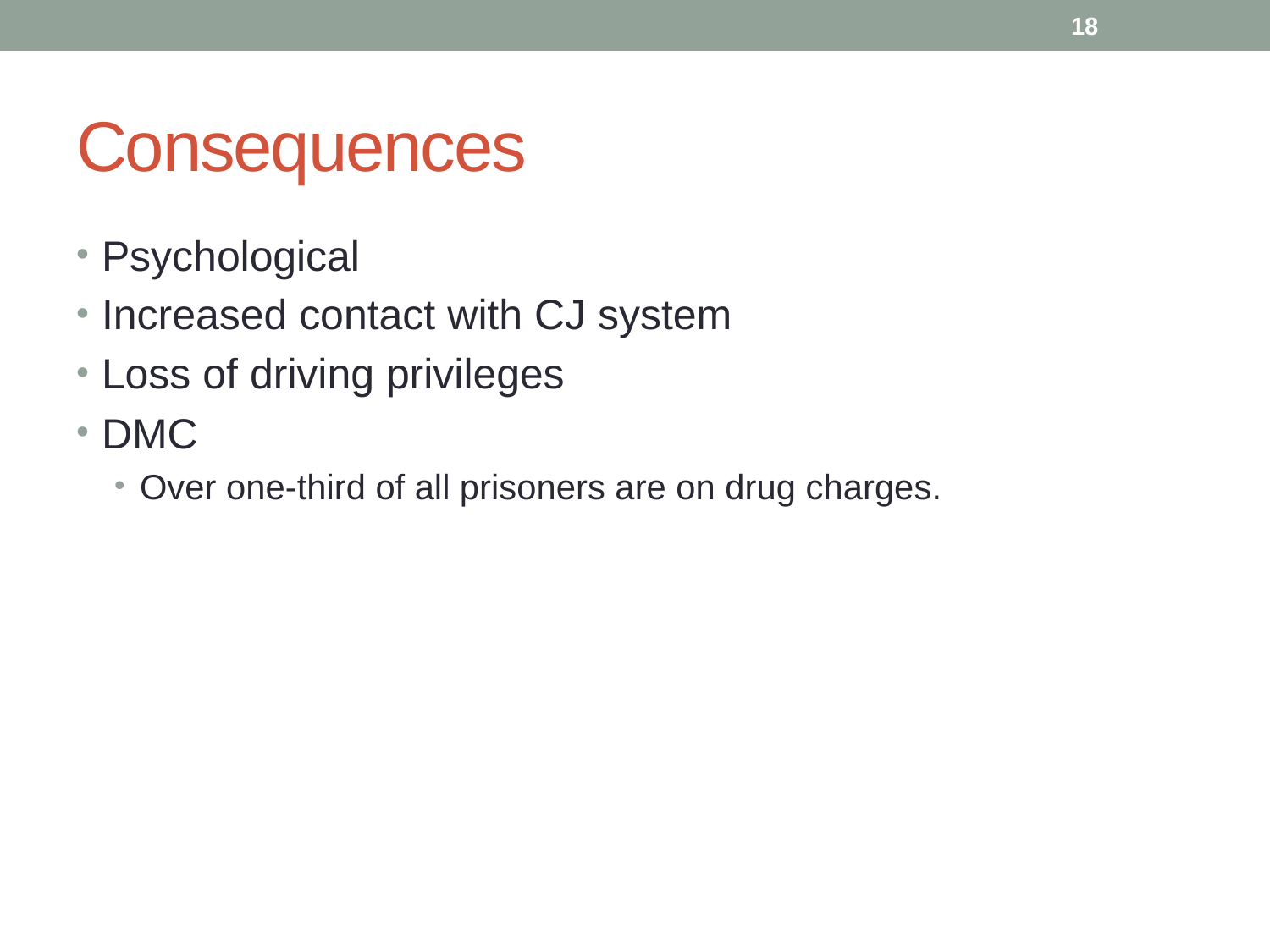

18
# Consequences
Psychological
Increased contact with CJ system
Loss of driving privileges
DMC
Over one-third of all prisoners are on drug charges.